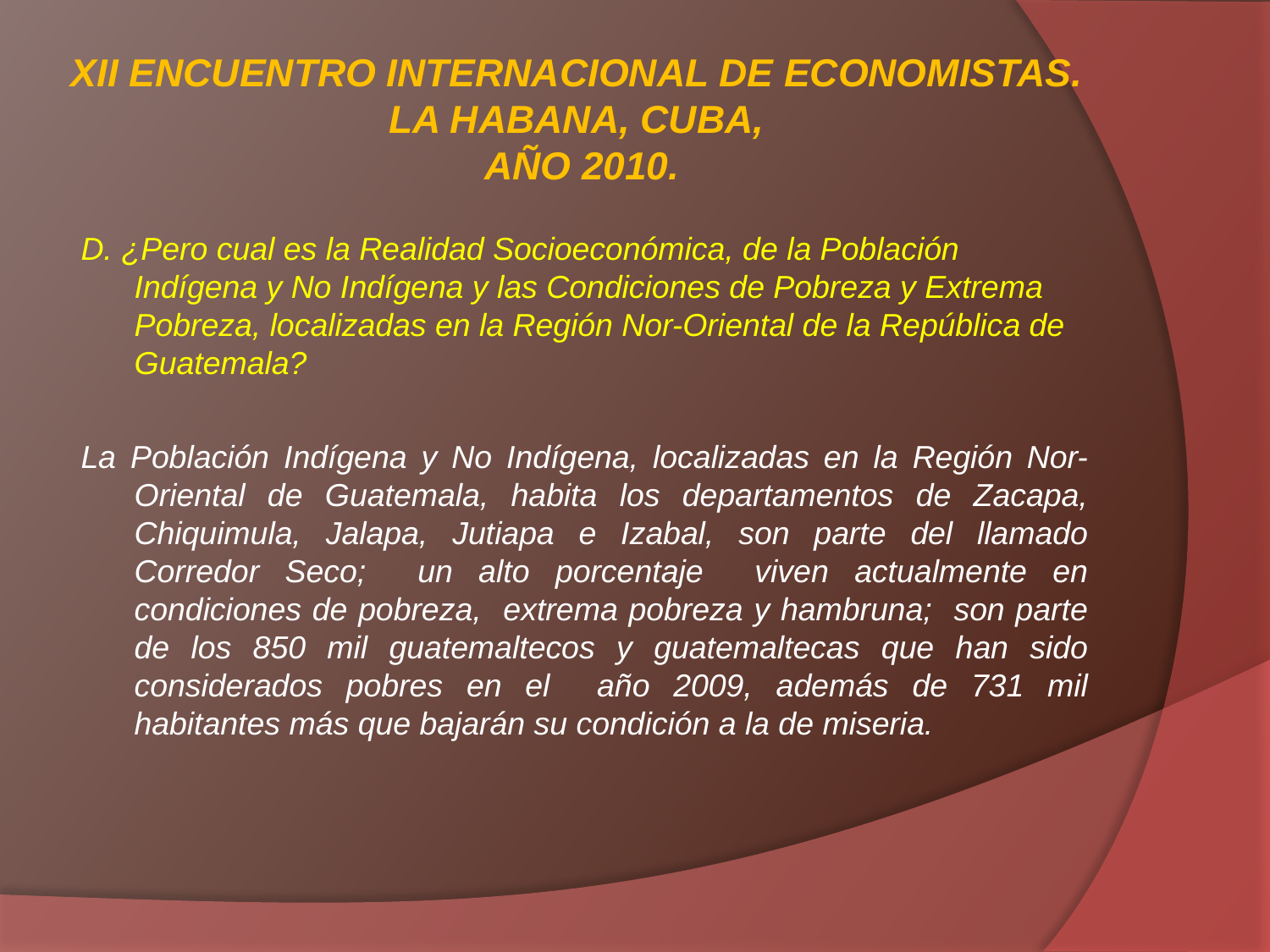

# XII ENCUENTRO INTERNACIONAL DE ECONOMISTAS. LA HABANA, CUBA, AÑO 2010.
D. ¿Pero cual es la Realidad Socioeconómica, de la Población Indígena y No Indígena y las Condiciones de Pobreza y Extrema Pobreza, localizadas en la Región Nor-Oriental de la República de Guatemala?

La Población Indígena y No Indígena, localizadas en la Región Nor-Oriental de Guatemala, habita los departamentos de Zacapa, Chiquimula, Jalapa, Jutiapa e Izabal, son parte del llamado Corredor Seco;  un alto porcentaje  viven actualmente en condiciones de pobreza,  extrema pobreza y hambruna;  son parte de los 850 mil guatemaltecos y guatemaltecas que han sido considerados pobres en el  año 2009, además de 731 mil habitantes más que bajarán su condición a la de miseria.